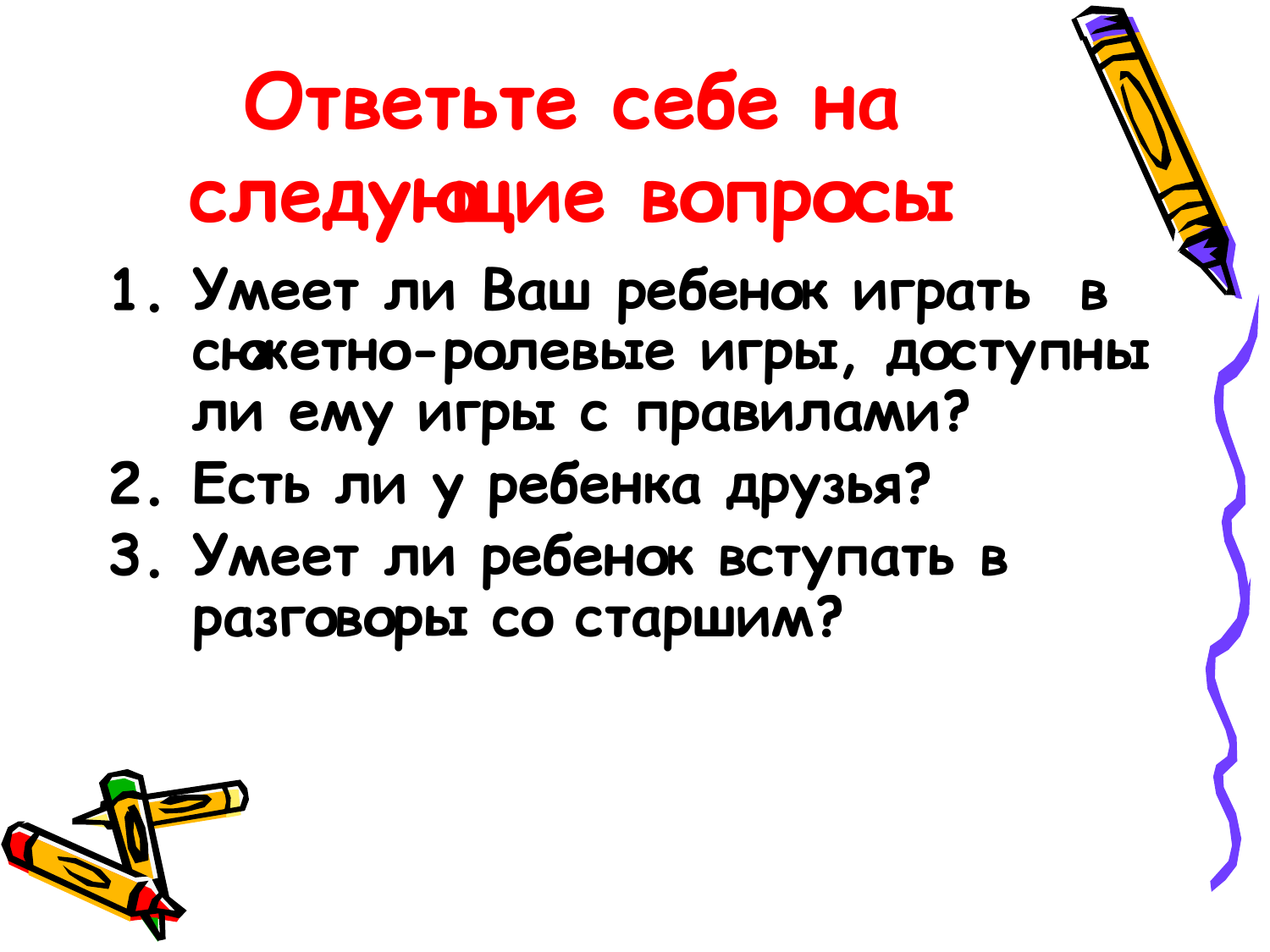

# Ответьте себе на следующие вопросы
Умеет ли Ваш ребенок играть  в сюжетно-ролевые игры, доступны ли ему игры с правилами?
Есть ли у ребенка друзья?
Умеет ли ребенок вступать в разговоры со старшим?